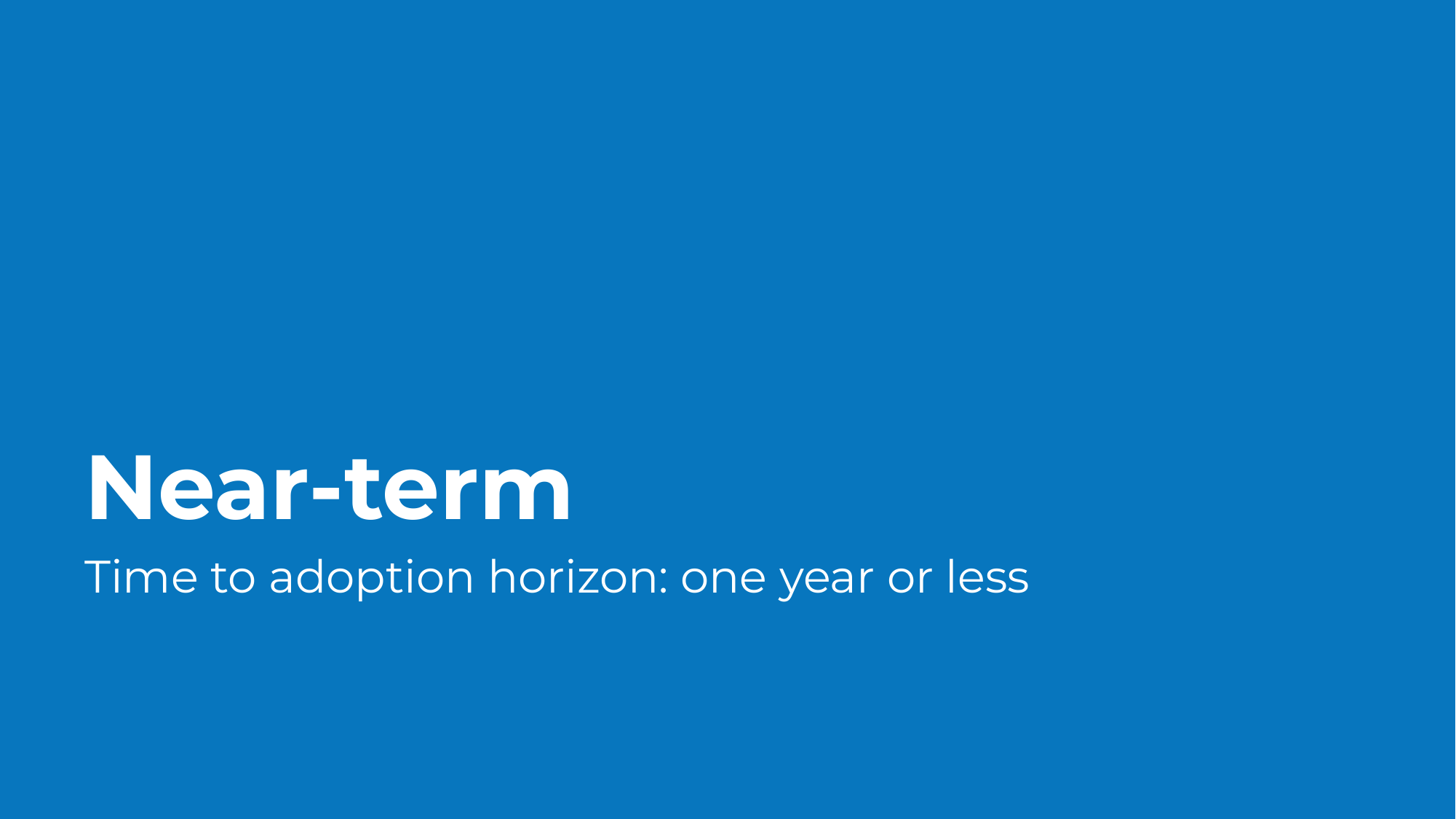

# Near-term
Time to adoption horizon: one year or less